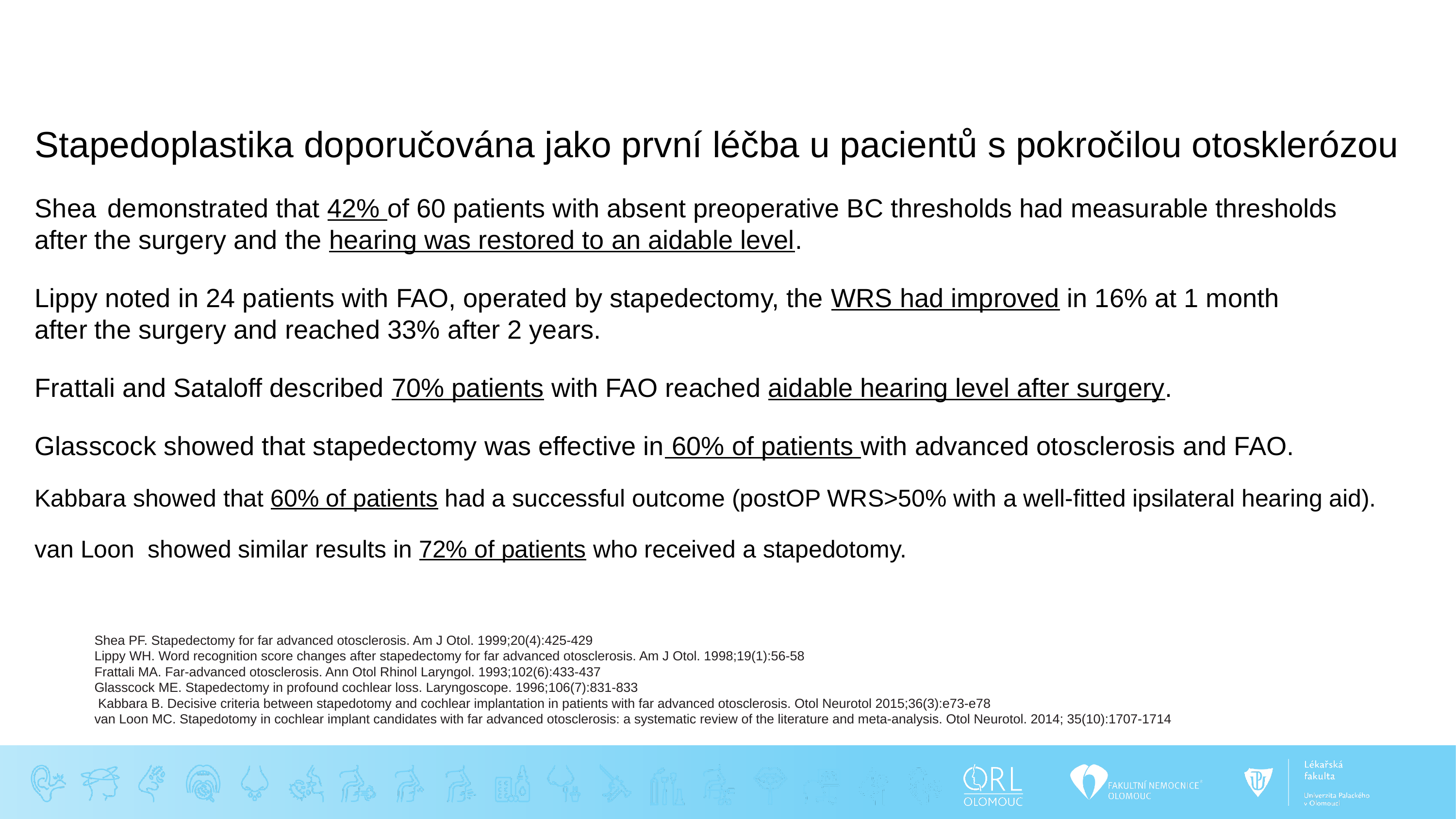

Stapedoplastika doporučována jako první léčba u pacientů s pokročilou otosklerózou

Shea 	demonstrated that 42% of 60 patients with absent preoperative BC thresholds had measurable thresholds
after the surgery and the hearing was restored to an aidable level.

Lippy noted in 24 patients with FAO, operated by stapedectomy, the WRS had improved in 16% at 1 month
after the surgery and reached 33% after 2 years.

Frattali and Sataloff described 70% patients with FAO reached aidable hearing level after surgery.

Glasscock showed that stapedectomy was effective in 60% of patients with advanced otosclerosis and FAO.

Kabbara showed that 60% of patients had a successful outcome (postOP WRS>50% with a well-fitted ipsilateral hearing aid).

van Loon  showed similar results in 72% of patients who received a stapedotomy.
Shea PF. Stapedectomy for far advanced otosclerosis. Am J Otol. 1999;20(4):425-429
Lippy WH. Word recognition score changes after stapedectomy for far advanced otosclerosis. Am J Otol. 1998;19(1):56-58
Frattali MA. Far-advanced otosclerosis. Ann Otol Rhinol Laryngol. 1993;102(6):433-437
Glasscock ME. Stapedectomy in profound cochlear loss. Laryngoscope. 1996;106(7):831-833
 Kabbara B. Decisive criteria between stapedotomy and cochlear implantation in patients with far advanced otosclerosis. Otol Neurotol 2015;36(3):e73-e78
van Loon MC. Stapedotomy in cochlear implant candidates with far advanced otosclerosis: a systematic review of the literature and meta-analysis. Otol Neurotol. 2014; 35(10):1707-1714